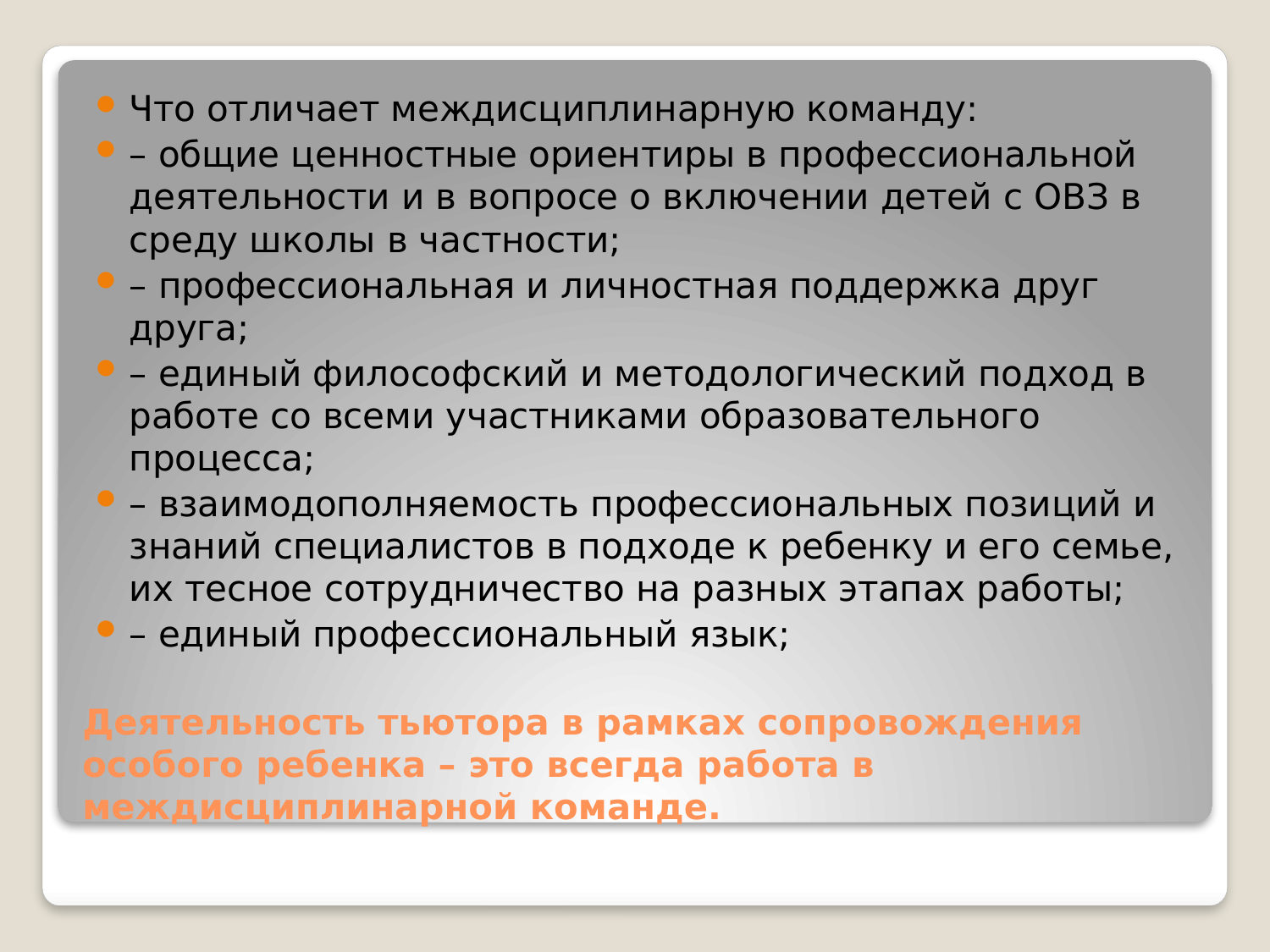

Что отличает междисциплинарную команду:
– общие ценностные ориентиры в профессиональной деятельности и в вопросе о включении детей с ОВЗ в среду школы в частности;
– профессиональная и личностная поддержка друг друга;
– единый философский и методологический подход в работе со всеми участниками образовательного процесса;
– взаимодополняемость профессиональных позиций и знаний специалистов в подходе к ребенку и его семье, их тесное сотрудничество на разных этапах работы;
– единый профессиональный язык;
# Деятельность тьютора в рамках сопровождения особого ребенка – это всегда работа в междисциплинарной команде.